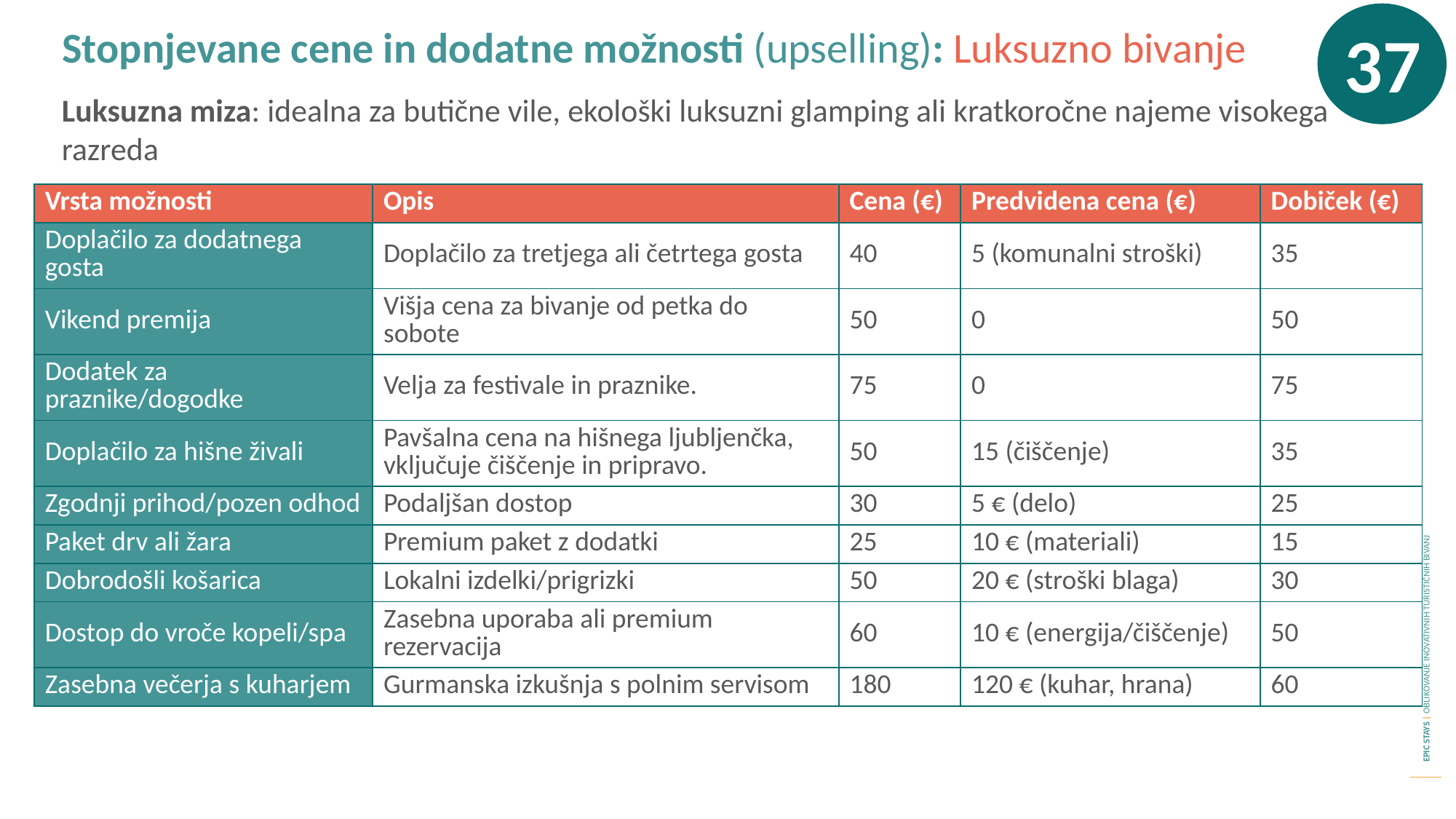

37
Stopnjevane cene in dodatne možnosti (upselling): Luksuzno bivanje
Luksuzna miza: idealna za butične vile, ekološki luksuzni glamping ali kratkoročne najeme visokega razreda
| Vrsta možnosti | Opis | Cena (€) | Predvidena cena (€) | Dobiček (€) |
| --- | --- | --- | --- | --- |
| Doplačilo za dodatnega gosta | Doplačilo za tretjega ali četrtega gosta | 40 | 5 (komunalni stroški) | 35 |
| Vikend premija | Višja cena za bivanje od petka do sobote | 50 | 0 | 50 |
| Dodatek za praznike/dogodke | Velja za festivale in praznike. | 75 | 0 | 75 |
| Doplačilo za hišne živali | Pavšalna cena na hišnega ljubljenčka, vključuje čiščenje in pripravo. | 50 | 15 (čiščenje) | 35 |
| Zgodnji prihod/pozen odhod | Podaljšan dostop | 30 | 5 € (delo) | 25 |
| Paket drv ali žara | Premium paket z dodatki | 25 | 10 € (materiali) | 15 |
| Dobrodošli košarica | Lokalni izdelki/prigrizki | 50 | 20 € (stroški blaga) | 30 |
| Dostop do vroče kopeli/spa | Zasebna uporaba ali premium rezervacija | 60 | 10 € (energija/čiščenje) | 50 |
| Zasebna večerja s kuharjem | Gurmanska izkušnja s polnim servisom | 180 | 120 € (kuhar, hrana) | 60 |